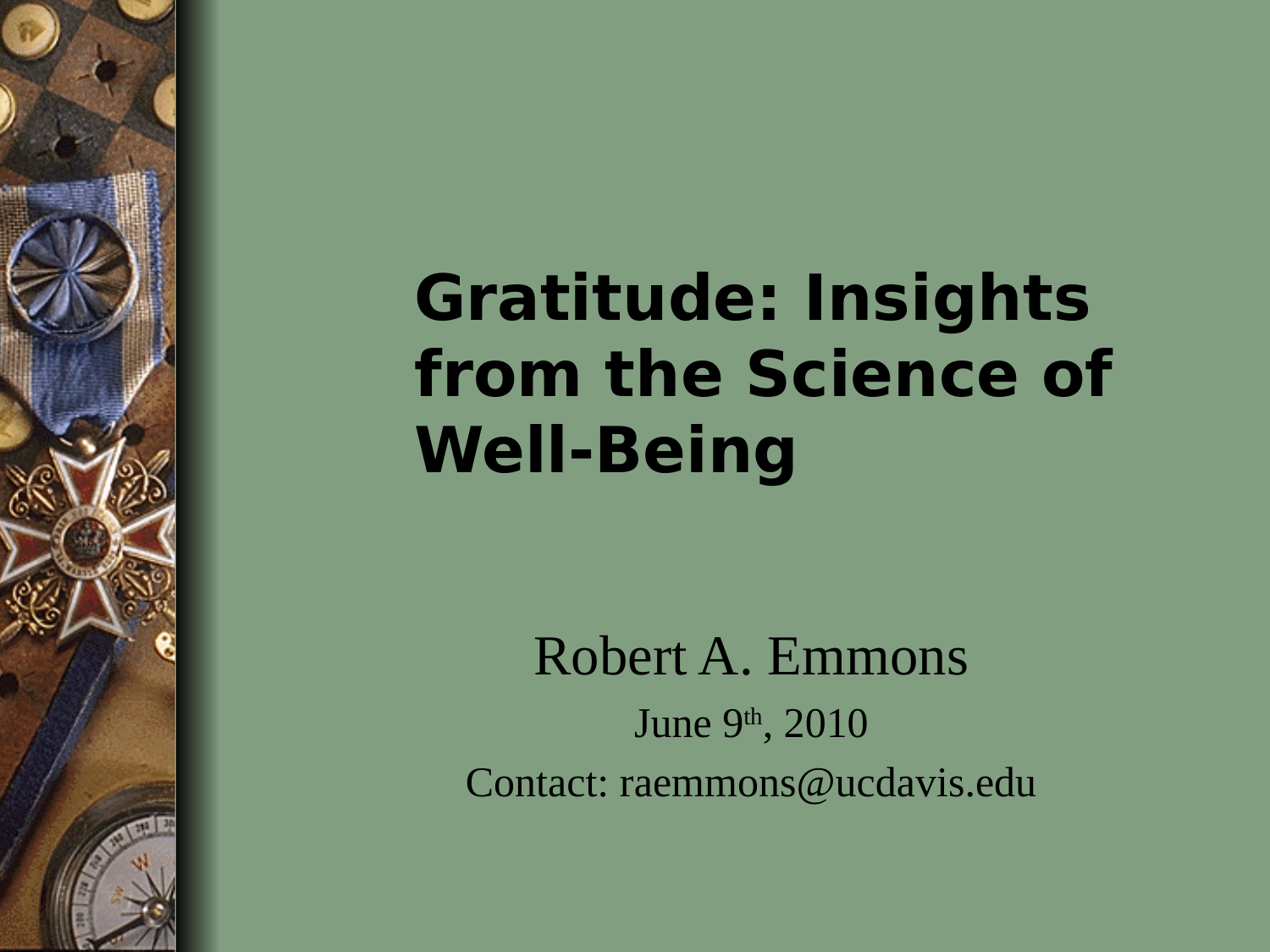

Gratitude: Insights from the Science of Well-Being
Robert A. Emmons
June 9th, 2010
Contact: raemmons@ucdavis.edu